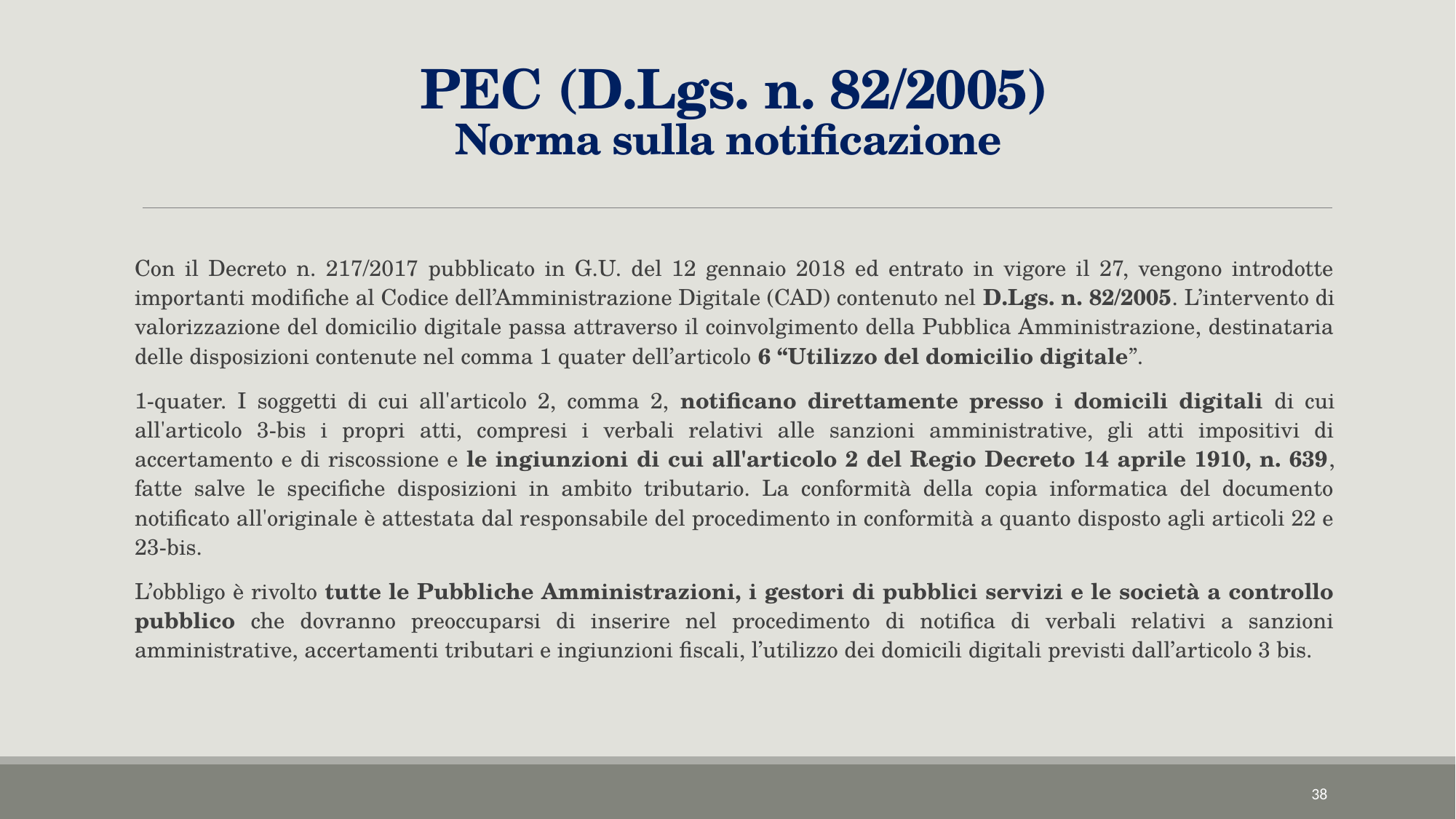

# PEC (D.Lgs. n. 82/2005) Norma sulla notificazione
Con il Decreto n. 217/2017 pubblicato in G.U. del 12 gennaio 2018 ed entrato in vigore il 27, vengono introdotte importanti modifiche al Codice dell’Amministrazione Digitale (CAD) contenuto nel D.Lgs. n. 82/2005. L’intervento di valorizzazione del domicilio digitale passa attraverso il coinvolgimento della Pubblica Amministrazione, destinataria delle disposizioni contenute nel comma 1 quater dell’articolo 6 “Utilizzo del domicilio digitale”.
1-quater. I soggetti di cui all'articolo 2, comma 2, notificano direttamente presso i domicili digitali di cui all'articolo 3-bis i propri atti, compresi i verbali relativi alle sanzioni amministrative, gli atti impositivi di accertamento e di riscossione e le ingiunzioni di cui all'articolo 2 del Regio Decreto 14 aprile 1910, n. 639, fatte salve le specifiche disposizioni in ambito tributario. La conformità della copia informatica del documento notificato all'originale è attestata dal responsabile del procedimento in conformità a quanto disposto agli articoli 22 e 23-bis.
L’obbligo è rivolto tutte le Pubbliche Amministrazioni, i gestori di pubblici servizi e le società a controllo pubblico che dovranno preoccuparsi di inserire nel procedimento di notifica di verbali relativi a sanzioni amministrative, accertamenti tributari e ingiunzioni fiscali, l’utilizzo dei domicili digitali previsti dall’articolo 3 bis.
38